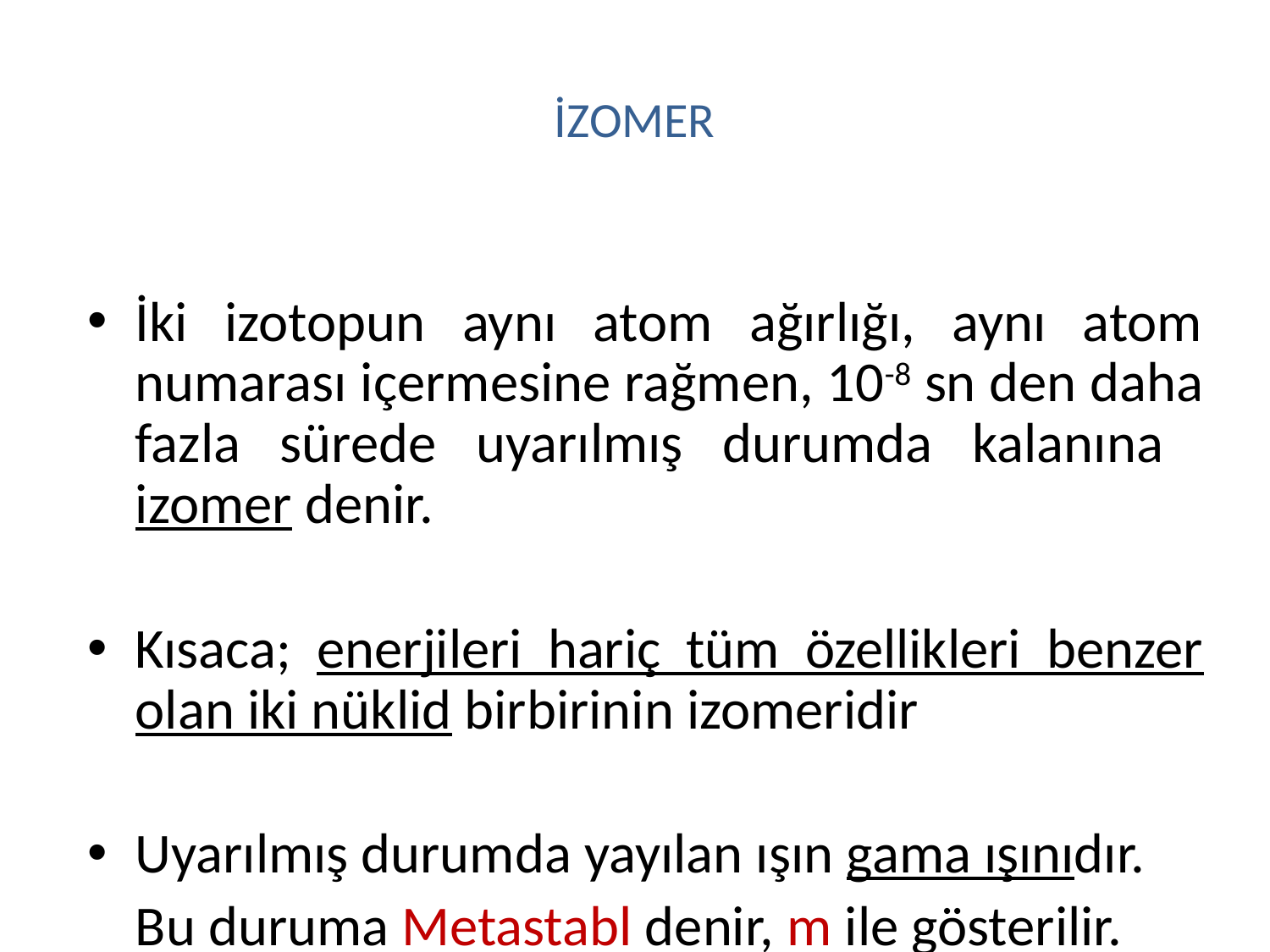

# İZOMER
İki izotopun aynı atom ağırlığı, aynı atom numarası içermesine rağmen, 10-8 sn den daha fazla sürede uyarılmış durumda kalanına  izomer denir.

Kısaca; enerjileri hariç tüm özellikleri benzer olan iki nüklid birbirinin izomeridir

Uyarılmış durumda yayılan ışın gama ışınıdır.
	Bu duruma Metastabl denir, m ile gösterilir.
    	Örnek : 99mTc 99Tc’un izomeridir